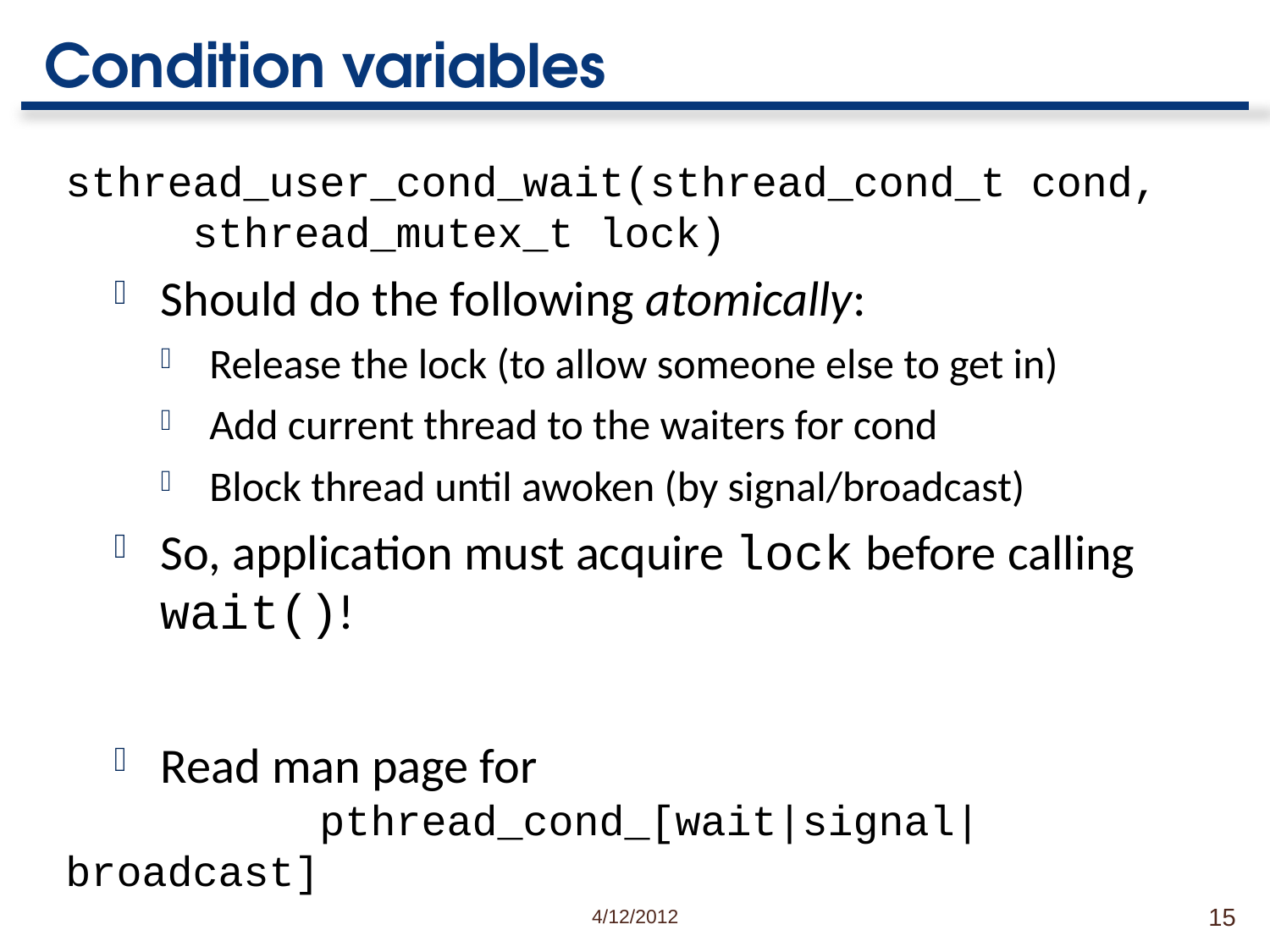

# Condition variables
sthread_user_cond_wait(sthread_cond_t cond,
	sthread_mutex_t lock)
Should do the following atomically:
Release the lock (to allow someone else to get in)
Add current thread to the waiters for cond
Block thread until awoken (by signal/broadcast)
So, application must acquire lock before calling wait()!

Read man page for
		pthread_cond_[wait|signal|broadcast]
4/12/2012
15